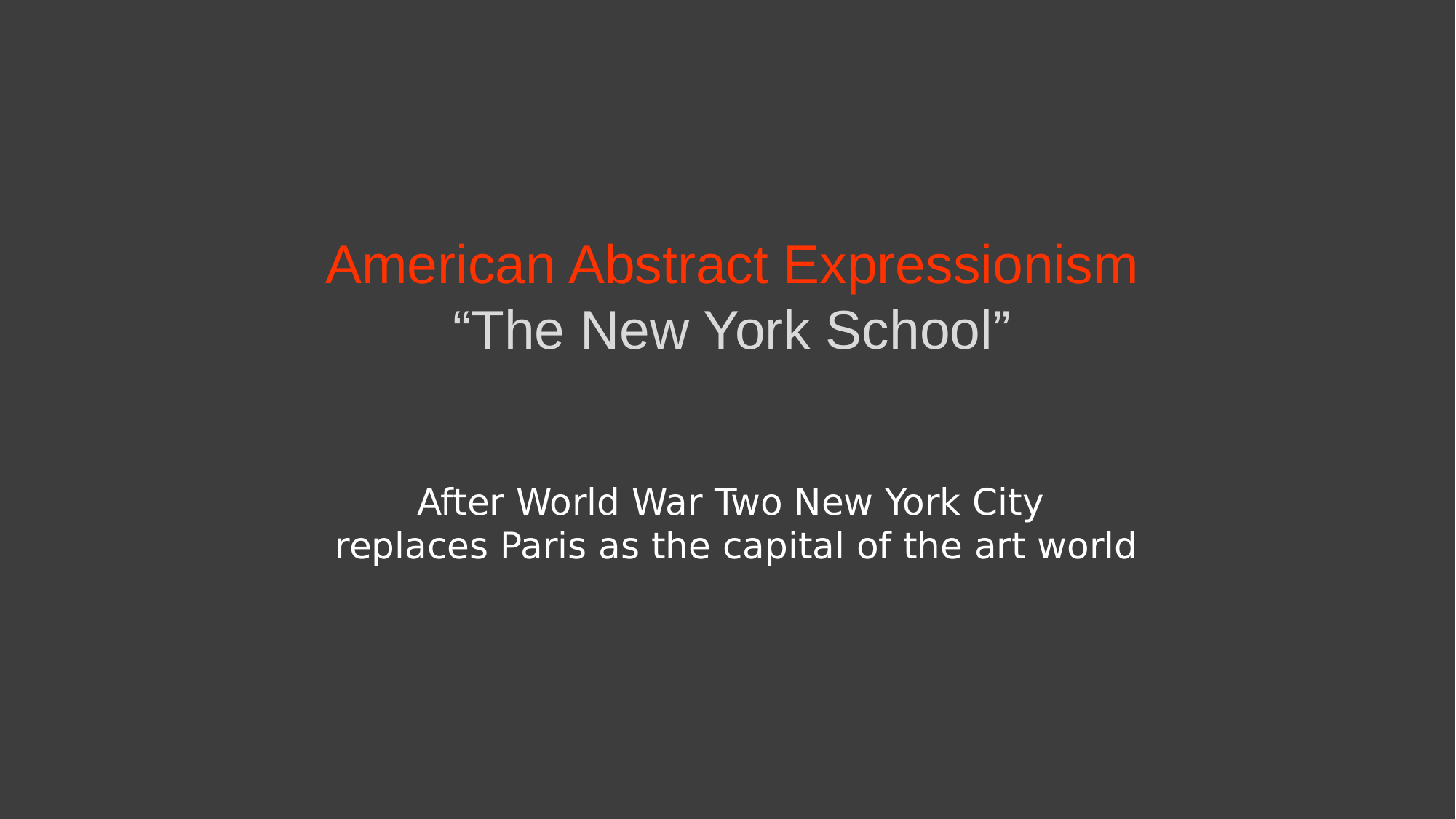

# American Abstract Expressionism “The New York School”
After World War Two New York City
replaces Paris as the capital of the art world